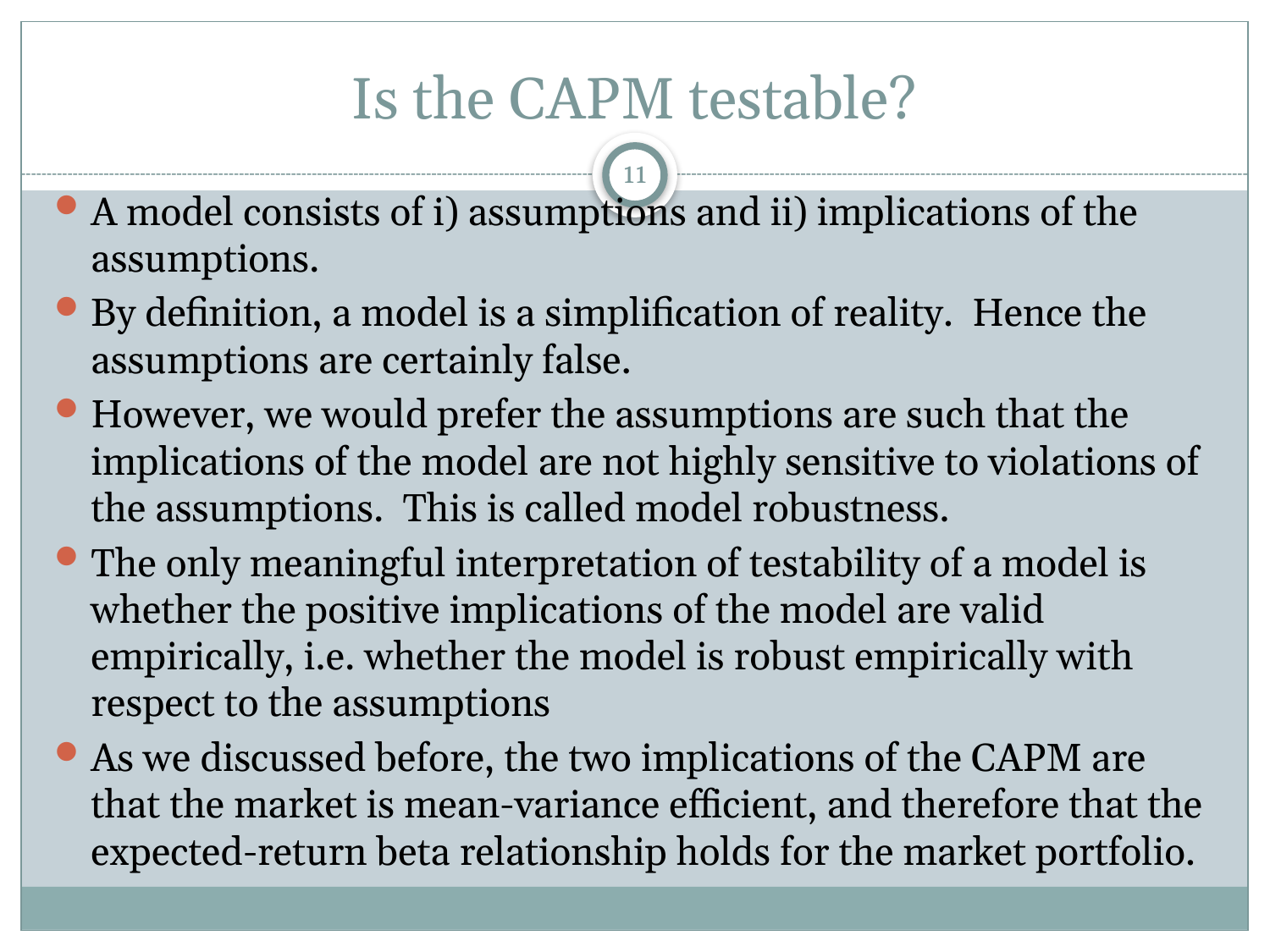

# Is the CAPM testable?
11
A model consists of i) assumptions and ii) implications of the assumptions.
By definition, a model is a simplification of reality.  Hence the assumptions are certainly false.
However, we would prefer the assumptions are such that the implications of the model are not highly sensitive to violations of the assumptions.  This is called model robustness.
The only meaningful interpretation of testability of a model is whether the positive implications of the model are valid empirically, i.e. whether the model is robust empirically with respect to the assumptions
As we discussed before, the two implications of the CAPM are that the market is mean-variance efficient, and therefore that the expected-return beta relationship holds for the market portfolio.